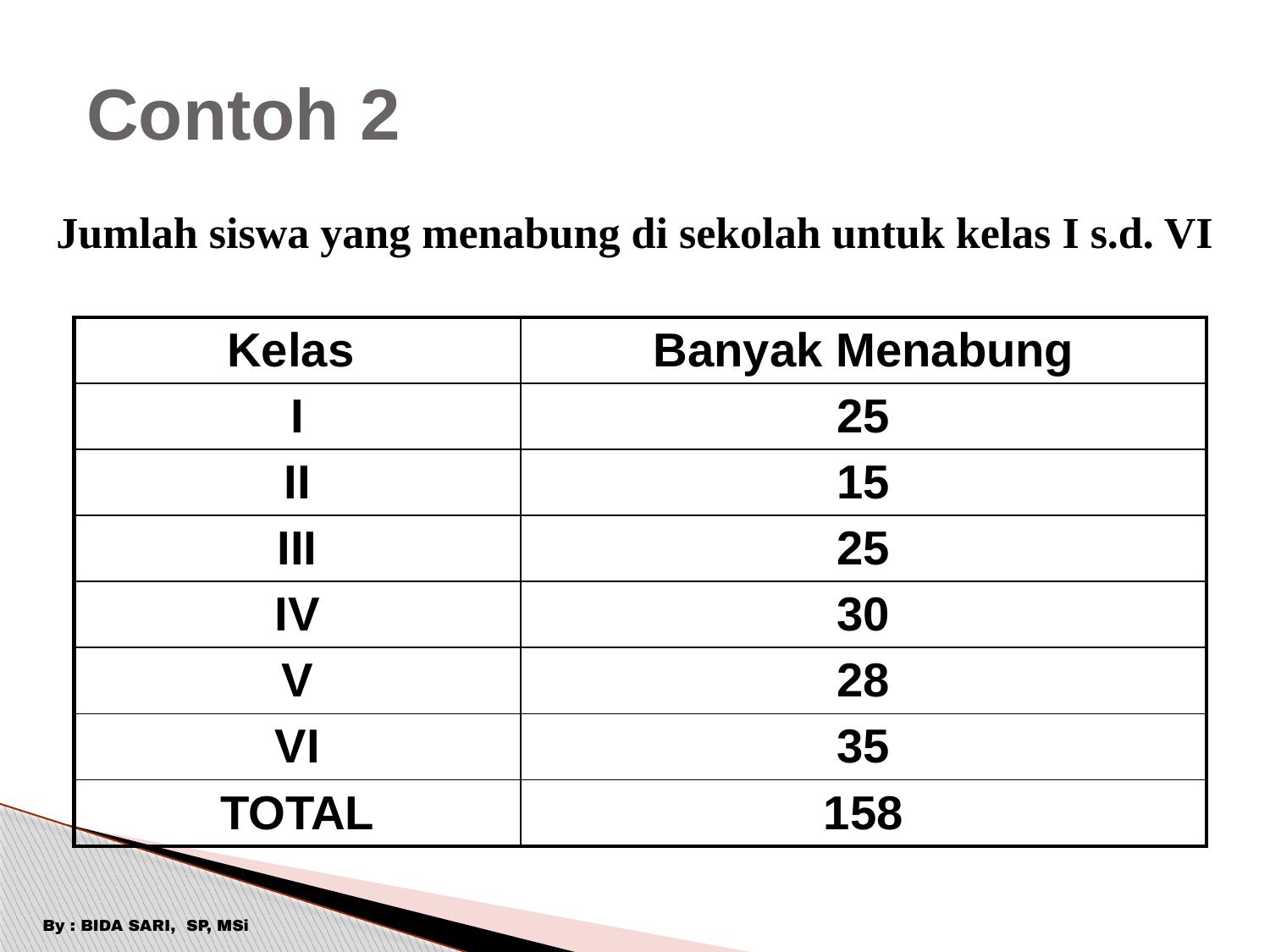

# Contoh 2
   Jumlah siswa yang menabung di sekolah untuk kelas I s.d. VI
| Kelas | Banyak Menabung |
| --- | --- |
| I | 25 |
| II | 15 |
| III | 25 |
| IV | 30 |
| V | 28 |
| VI | 35 |
| TOTAL | 158 |
By : BIDA SARI,  SP, MSi